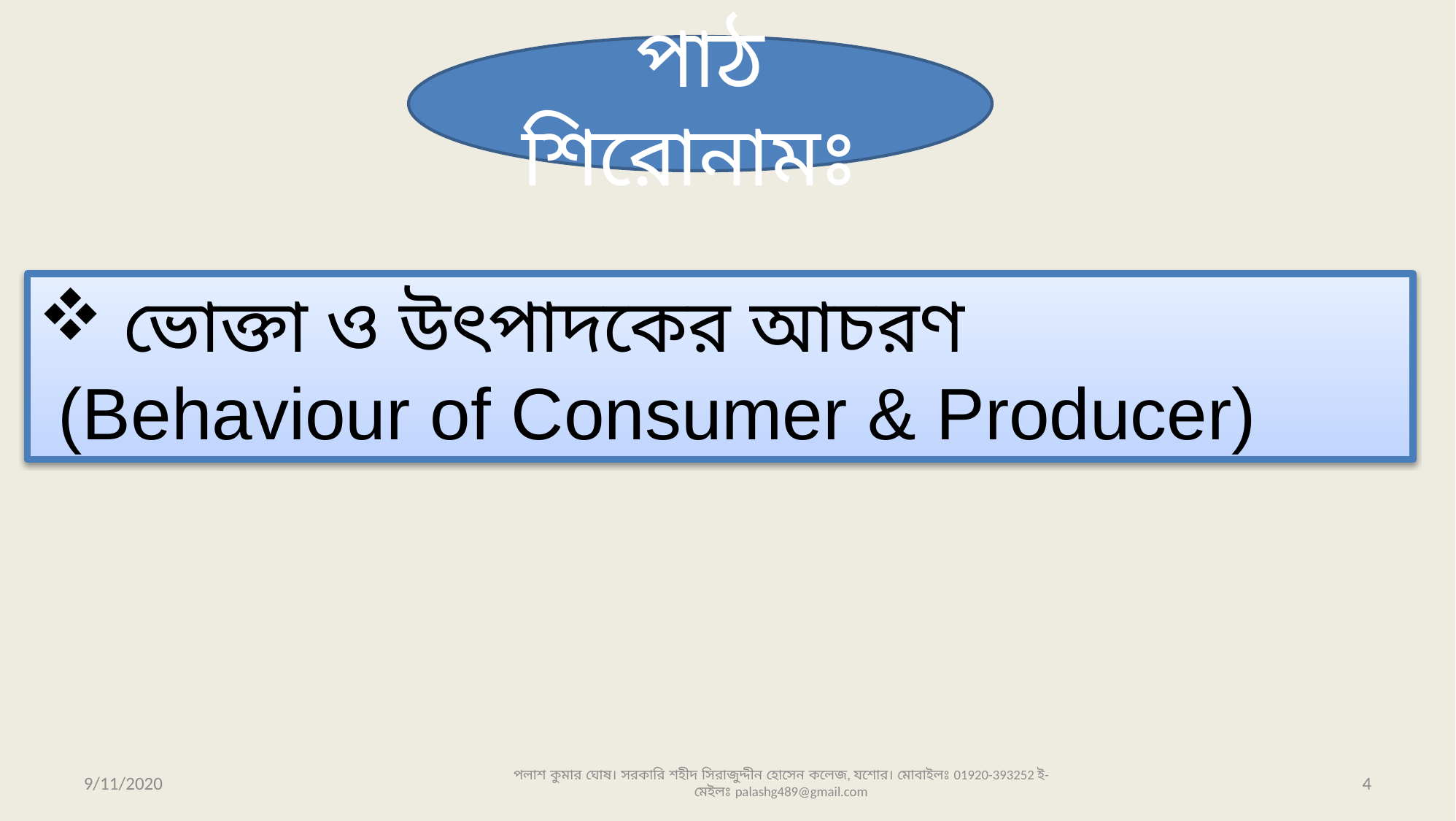

পাঠ শিরোনামঃ
 ভোক্তা ও উৎপাদকের আচরণ
 (Behaviour of Consumer & Producer)
9/11/2020
পলাশ কুমার ঘোষ। সরকারি শহীদ সিরাজুদ্দীন হোসেন কলেজ, যশোর। মোবাইলঃ 01920-393252 ই-মেইলঃ palashg489@gmail.com
4